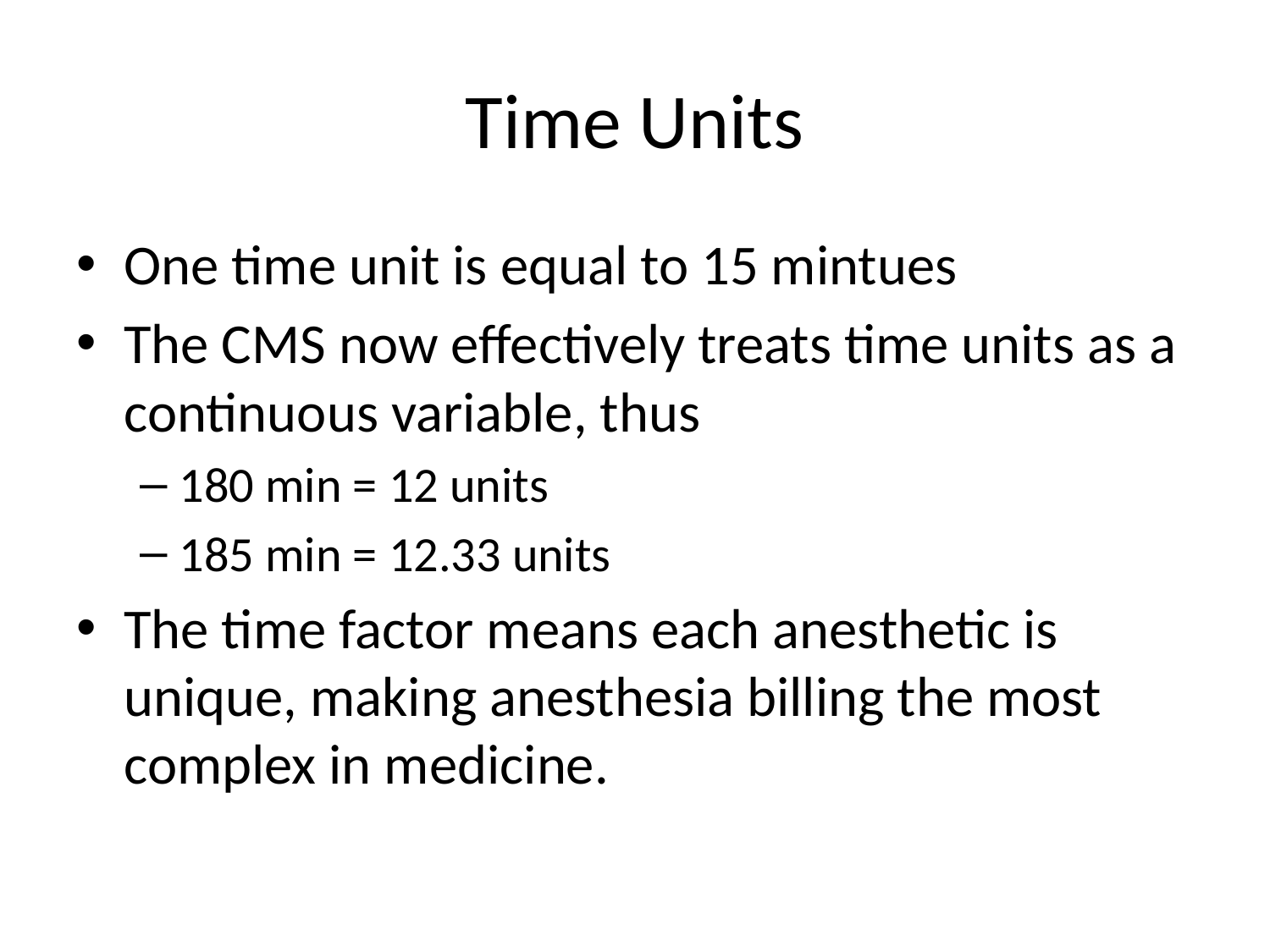

# Time Units
One time unit is equal to 15 mintues
The CMS now effectively treats time units as a continuous variable, thus
180 min = 12 units
185 min = 12.33 units
The time factor means each anesthetic is unique, making anesthesia billing the most complex in medicine.